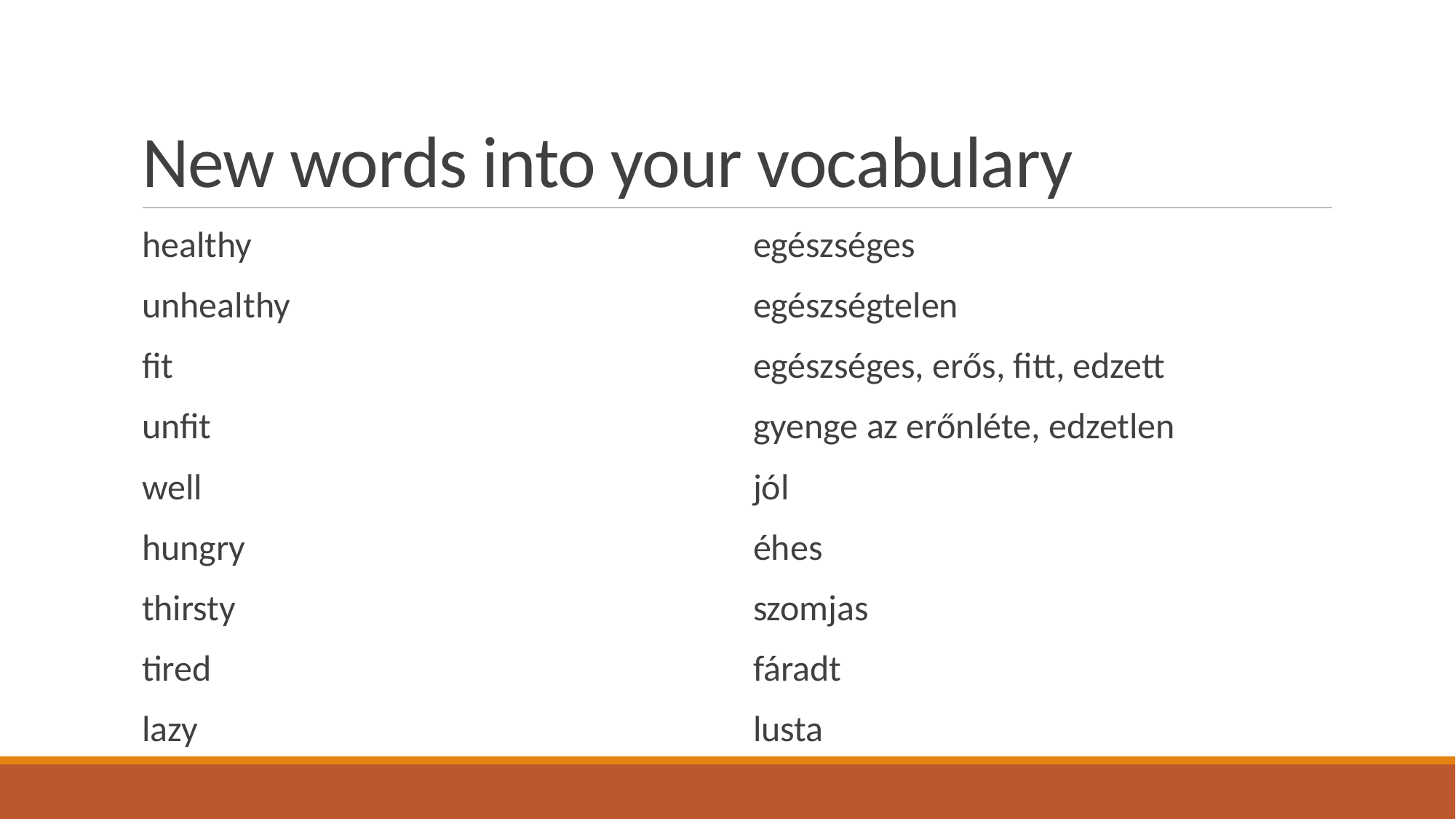

# New words into your vocabulary
healthy
unhealthy
fit
unfit
well
hungry
thirsty
tired
lazy
egészséges
egészségtelen
egészséges, erős, fitt, edzett
gyenge az erőnléte, edzetlen
jól
éhes
szomjas
fáradt
lusta